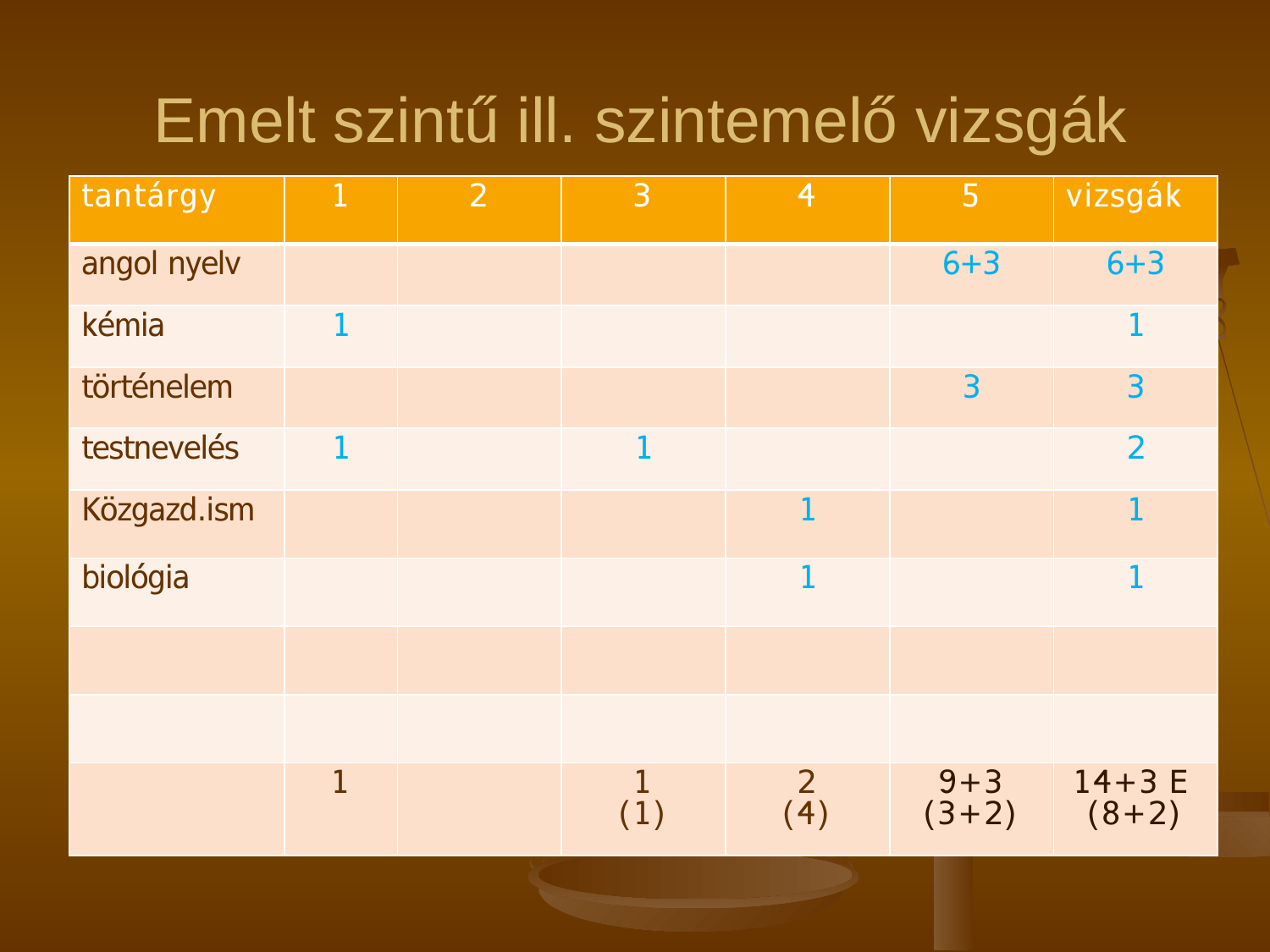

# Emelt szintű ill. szintemelő vizsgák
| tantárgy | 1 | 2 | 3 | 4 | 5 | vizsgák |
| --- | --- | --- | --- | --- | --- | --- |
| angol nyelv |  |  |  |  | 6+3 | 6+3 |
| kémia | 1 |  |  |  |  | 1 |
| történelem |  |  |  |  | 3 | 3 |
| testnevelés | 1 |  | 1 |  |  | 2 |
| Közgazd.ism |  |  |  | 1 |  | 1 |
| biológia |  |  |  | 1 |  | 1 |
|  |  |  |  |  |  |  |
|  |  |  |  |  |  |  |
|  | 1 |  | 1 (1) | 2 (4) | 9+3 (3+2) | 14+3 E (8+2) |